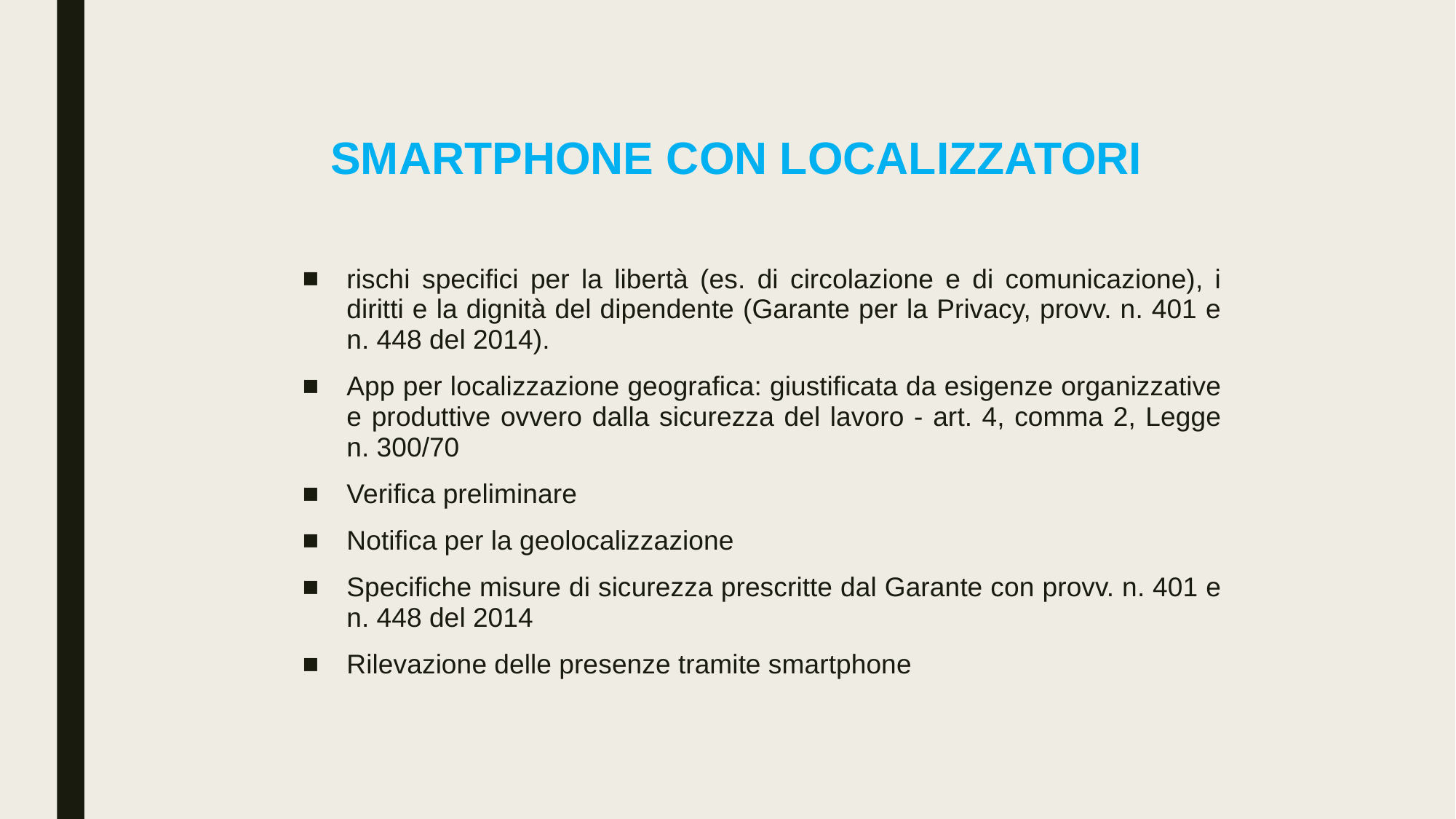

# Smartphone con localizzatori
rischi specifici per la libertà (es. di circolazione e di comunicazione), i diritti e la dignità del dipendente (Garante per la Privacy, provv. n. 401 e n. 448 del 2014).
App per localizzazione geografica: giustificata da esigenze organizzative e produttive ovvero dalla sicurezza del lavoro - art. 4, comma 2, Legge n. 300/70
Verifica preliminare
Notifica per la geolocalizzazione
Specifiche misure di sicurezza prescritte dal Garante con provv. n. 401 e n. 448 del 2014
Rilevazione delle presenze tramite smartphone